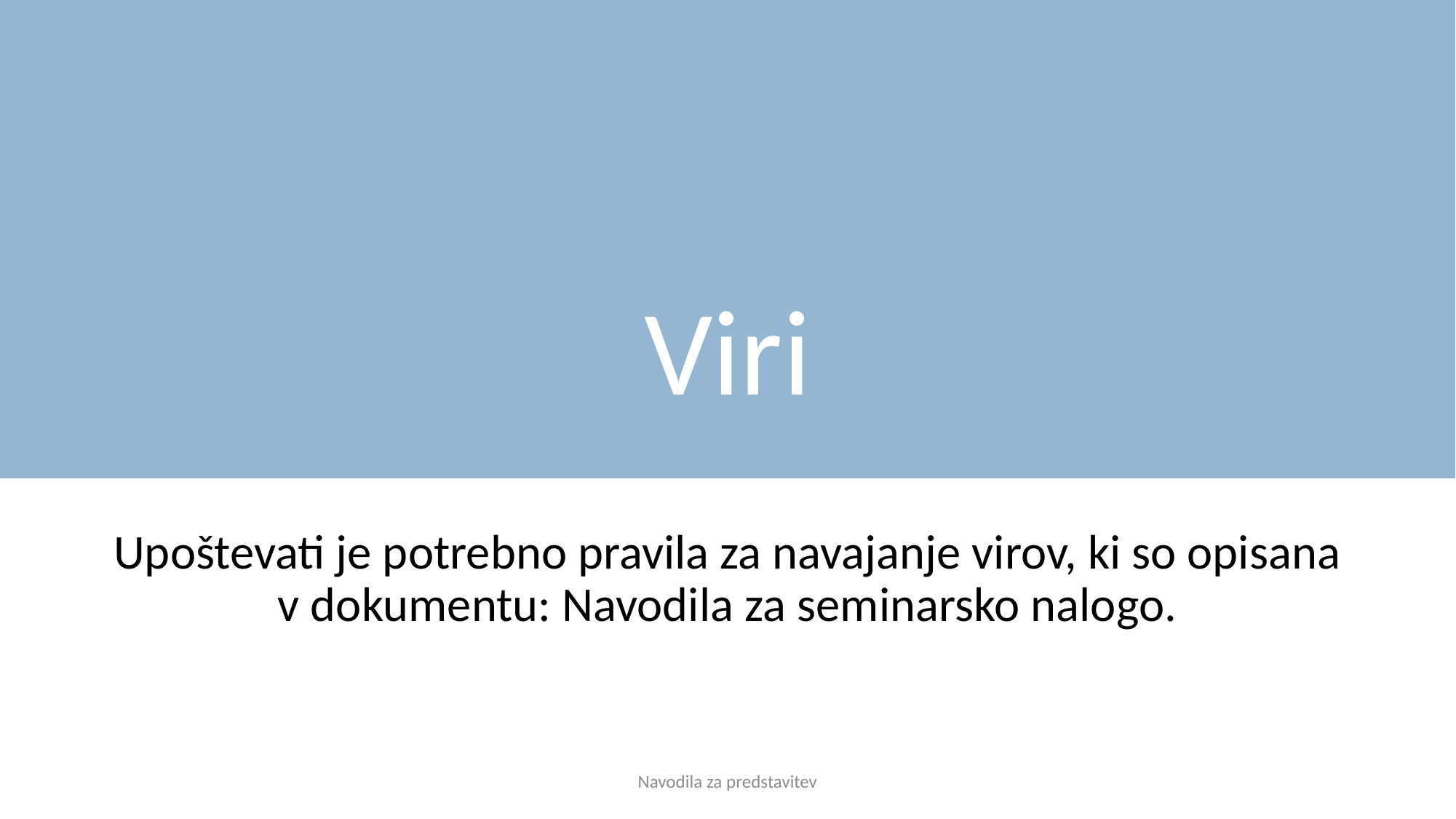

# Viri
Upoštevati je potrebno pravila za navajanje virov, ki so opisana v dokumentu: Navodila za seminarsko nalogo.
Navodila za predstavitev